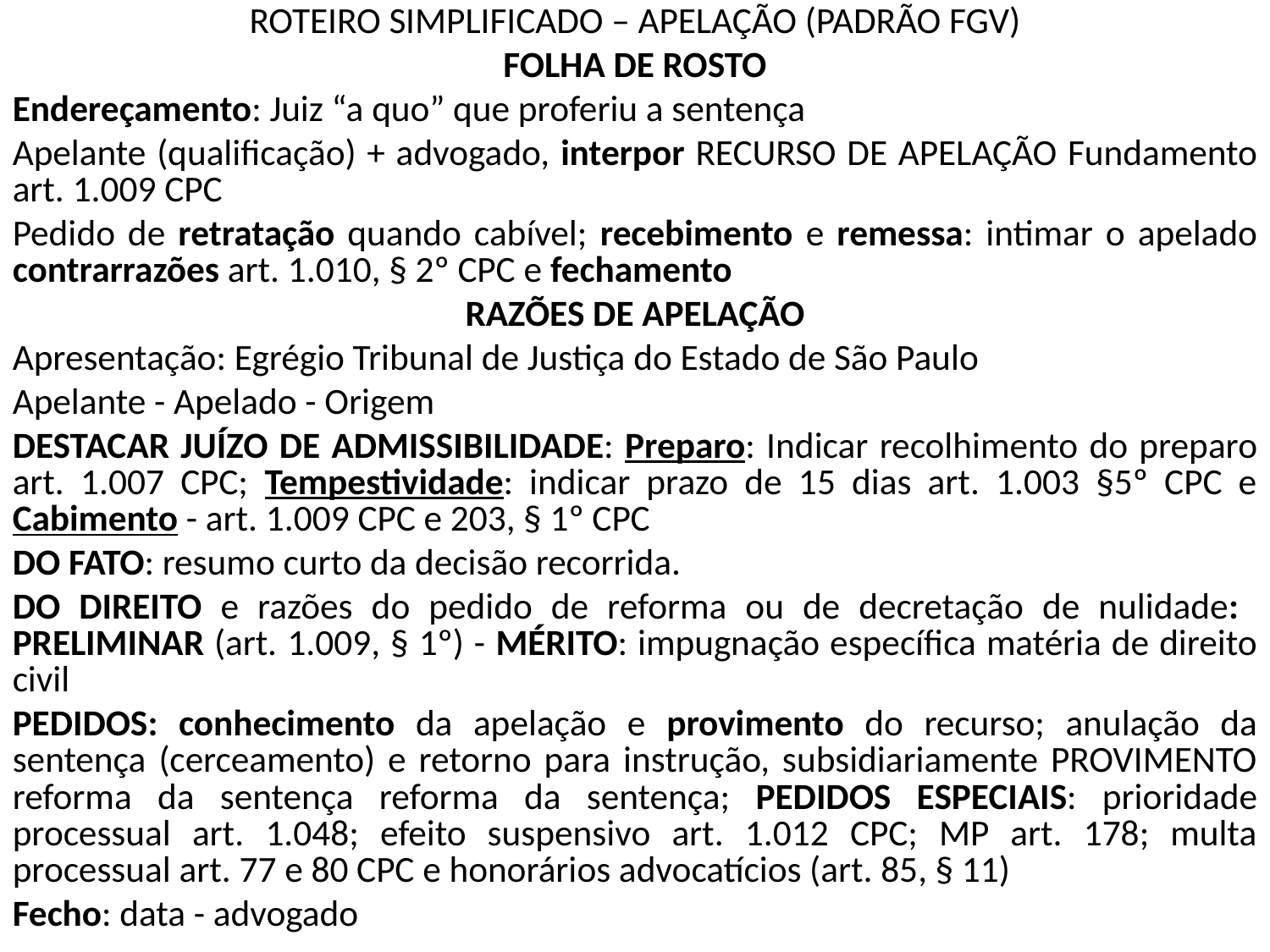

ROTEIRO SIMPLIFICADO – APELAÇÃO (PADRÃO FGV)
FOLHA DE ROSTO
Endereçamento: Juiz “a quo” que proferiu a sentença
Apelante (qualificação) + advogado, interpor RECURSO DE APELAÇÃO Fundamento art. 1.009 CPC
Pedido de retratação quando cabível; recebimento e remessa: intimar o apelado contrarrazões art. 1.010, § 2º CPC e fechamento
RAZÕES DE APELAÇÃO
Apresentação: Egrégio Tribunal de Justiça do Estado de São Paulo
Apelante - Apelado - Origem
DESTACAR JUÍZO DE ADMISSIBILIDADE: Preparo: Indicar recolhimento do preparo art. 1.007 CPC; Tempestividade: indicar prazo de 15 dias art. 1.003 §5º CPC e Cabimento - art. 1.009 CPC e 203, § 1º CPC
DO FATO: resumo curto da decisão recorrida.
DO DIREITO e razões do pedido de reforma ou de decretação de nulidade:  PRELIMINAR (art. 1.009, § 1º) - MÉRITO: impugnação específica matéria de direito civil
PEDIDOS: conhecimento da apelação e provimento do recurso; anulação da sentença (cerceamento) e retorno para instrução, subsidiariamente PROVIMENTO reforma da sentença reforma da sentença; PEDIDOS ESPECIAIS: prioridade processual art. 1.048; efeito suspensivo art. 1.012 CPC; MP art. 178; multa processual art. 77 e 80 CPC e honorários advocatícios (art. 85, § 11)
Fecho: data - advogado